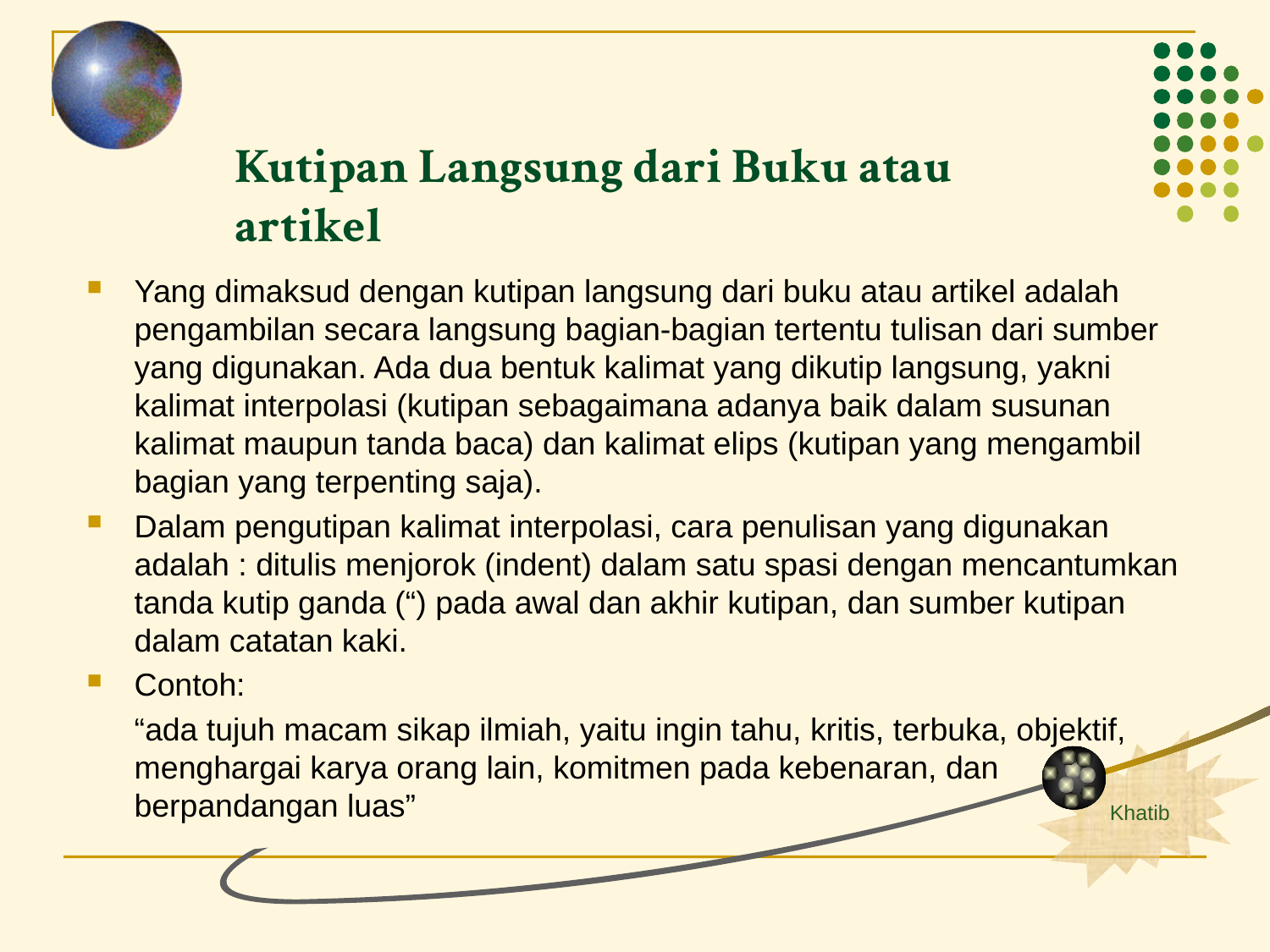

Kutipan Langsung dari Buku atau artikel
Yang dimaksud dengan kutipan langsung dari buku atau artikel adalah pengambilan secara langsung bagian-bagian tertentu tulisan dari sumber yang digunakan. Ada dua bentuk kalimat yang dikutip langsung, yakni kalimat interpolasi (kutipan sebagaimana adanya baik dalam susunan kalimat maupun tanda baca) dan kalimat elips (kutipan yang mengambil bagian yang terpenting saja).
Dalam pengutipan kalimat interpolasi, cara penulisan yang digunakan adalah : ditulis menjorok (indent) dalam satu spasi dengan mencantumkan tanda kutip ganda (“) pada awal dan akhir kutipan, dan sumber kutipan dalam catatan kaki.
Contoh:
	“ada tujuh macam sikap ilmiah, yaitu ingin tahu, kritis, terbuka, objektif, menghargai karya orang lain, komitmen pada kebenaran, dan berpandangan luas”